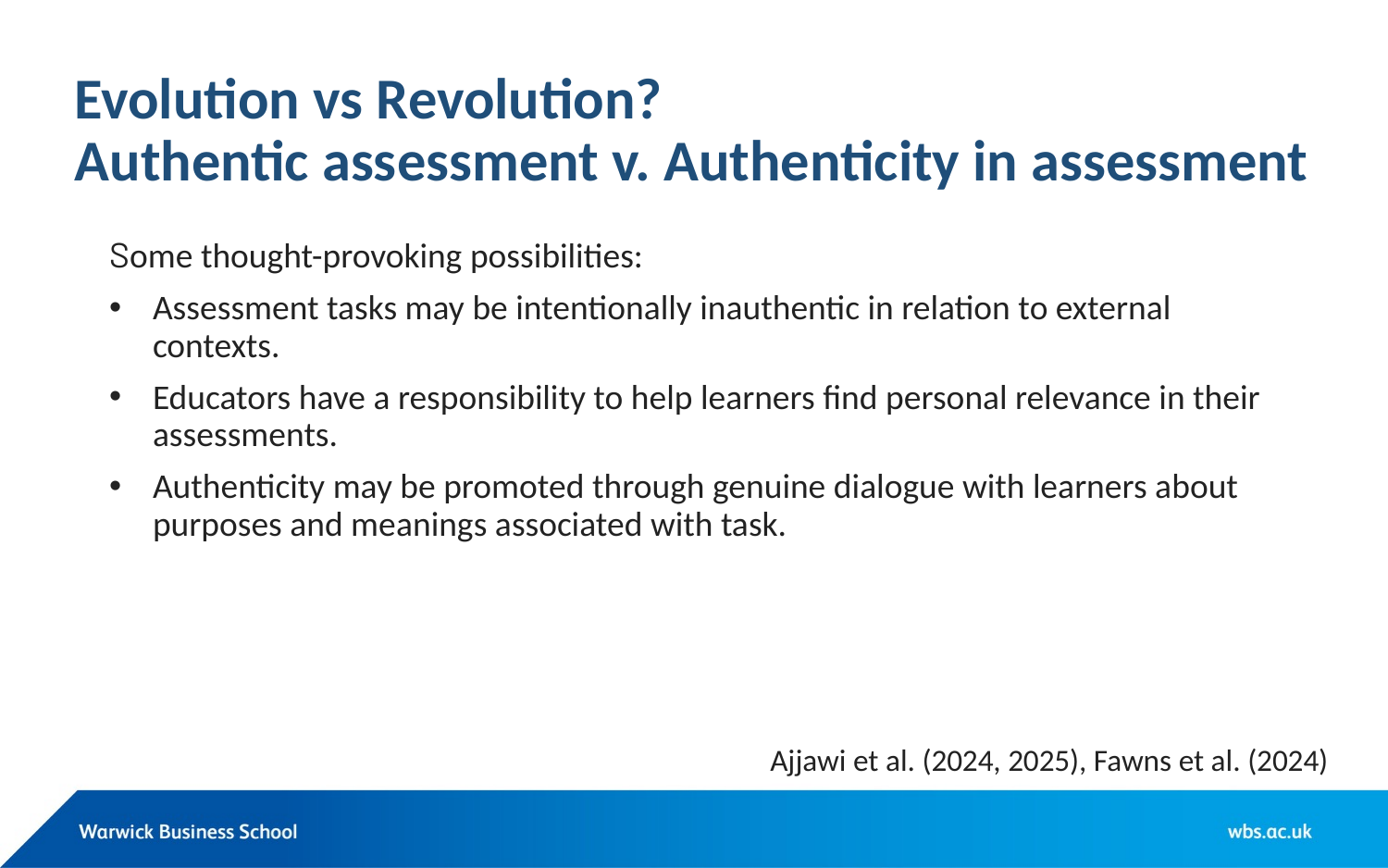

# Evolution vs Revolution? Authentic assessment v. Authenticity in assessment
Some thought-provoking possibilities:
Assessment tasks may be intentionally inauthentic in relation to external contexts.
Educators have a responsibility to help learners find personal relevance in their assessments.
Authenticity may be promoted through genuine dialogue with learners about purposes and meanings associated with task.

Ajjawi et al. (2024, 2025), Fawns et al. (2024)